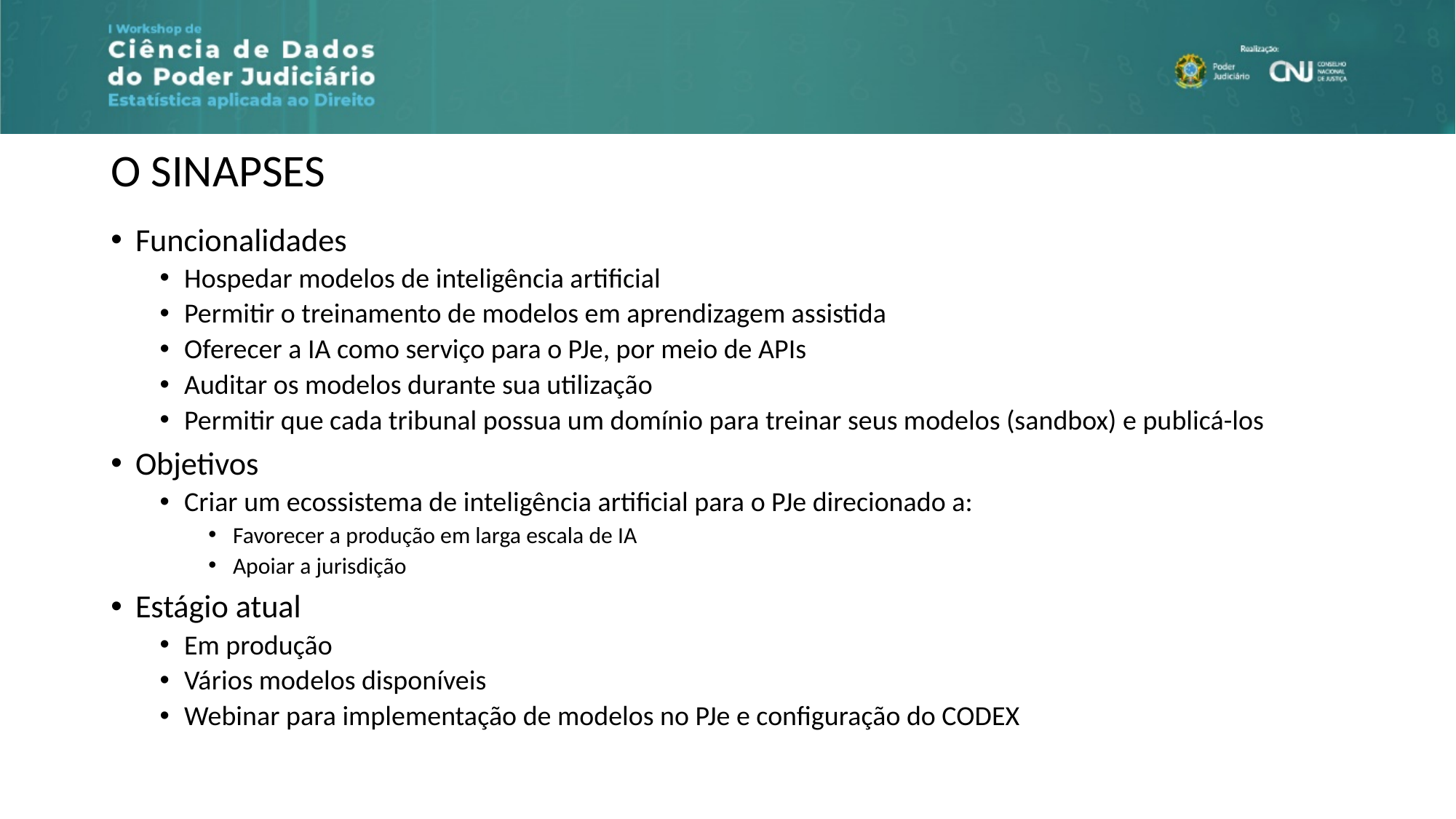

# O SINAPSES
Funcionalidades
Hospedar modelos de inteligência artificial
Permitir o treinamento de modelos em aprendizagem assistida
Oferecer a IA como serviço para o PJe, por meio de APIs
Auditar os modelos durante sua utilização
Permitir que cada tribunal possua um domínio para treinar seus modelos (sandbox) e publicá-los
Objetivos
Criar um ecossistema de inteligência artificial para o PJe direcionado a:
Favorecer a produção em larga escala de IA
Apoiar a jurisdição
Estágio atual
Em produção
Vários modelos disponíveis
Webinar para implementação de modelos no PJe e configuração do CODEX